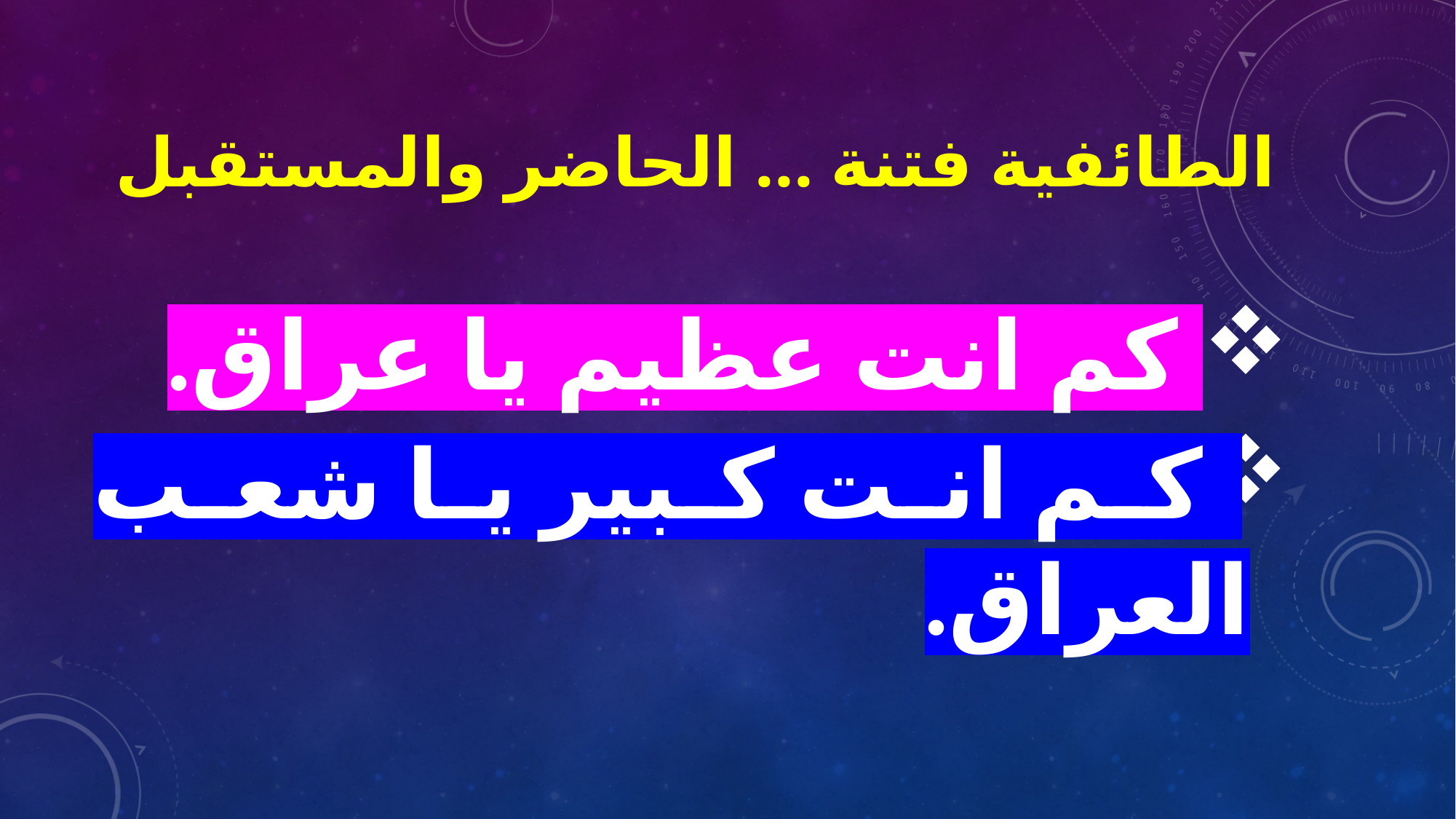

# الطائفية فتنة ... الحاضر والمستقبل
 كم انت عظيم يا عراق.
كم انت كبير يا شعب العراق.